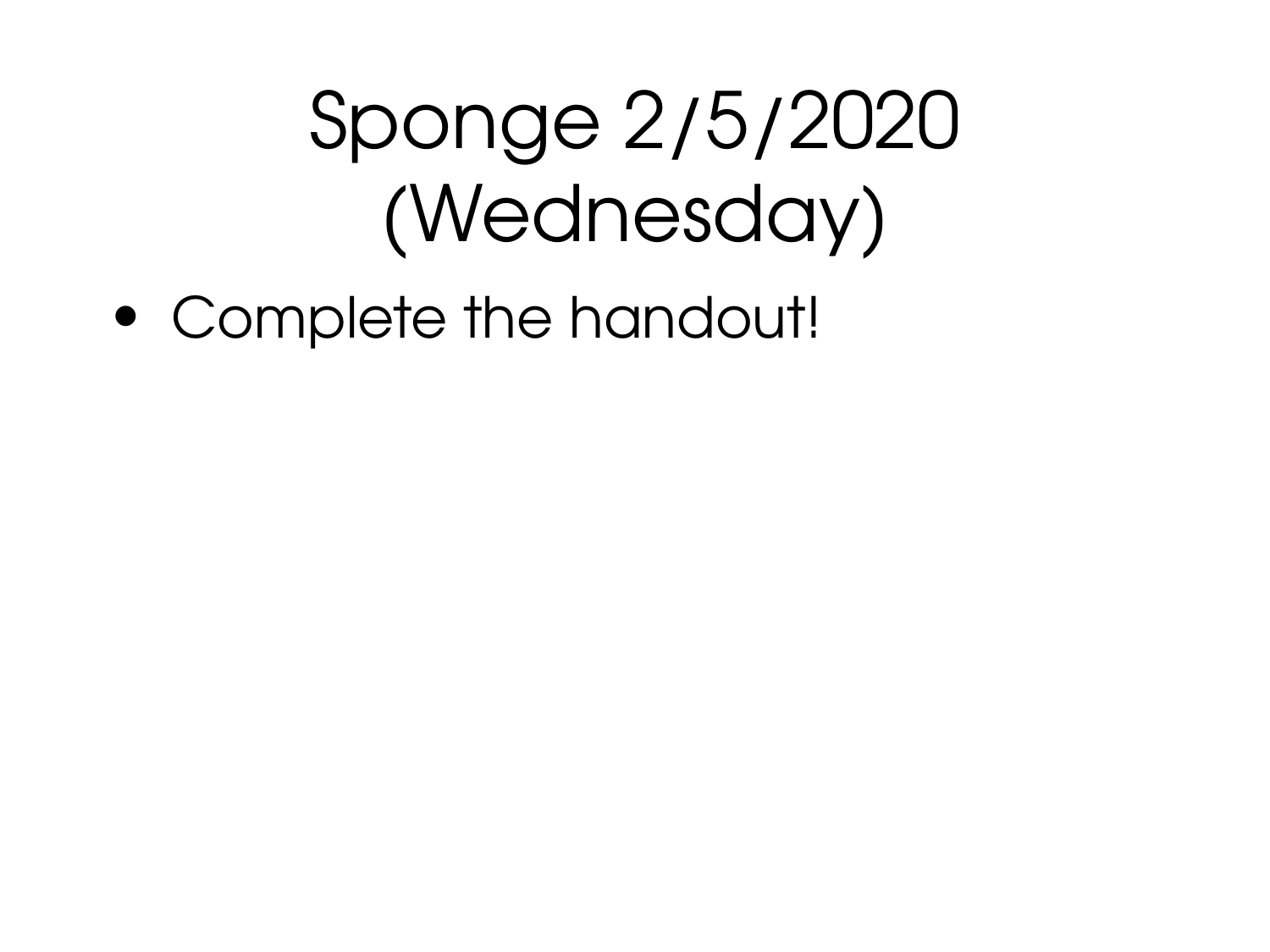

# Sponge 2/5/2020 (Wednesday)
Complete the handout!